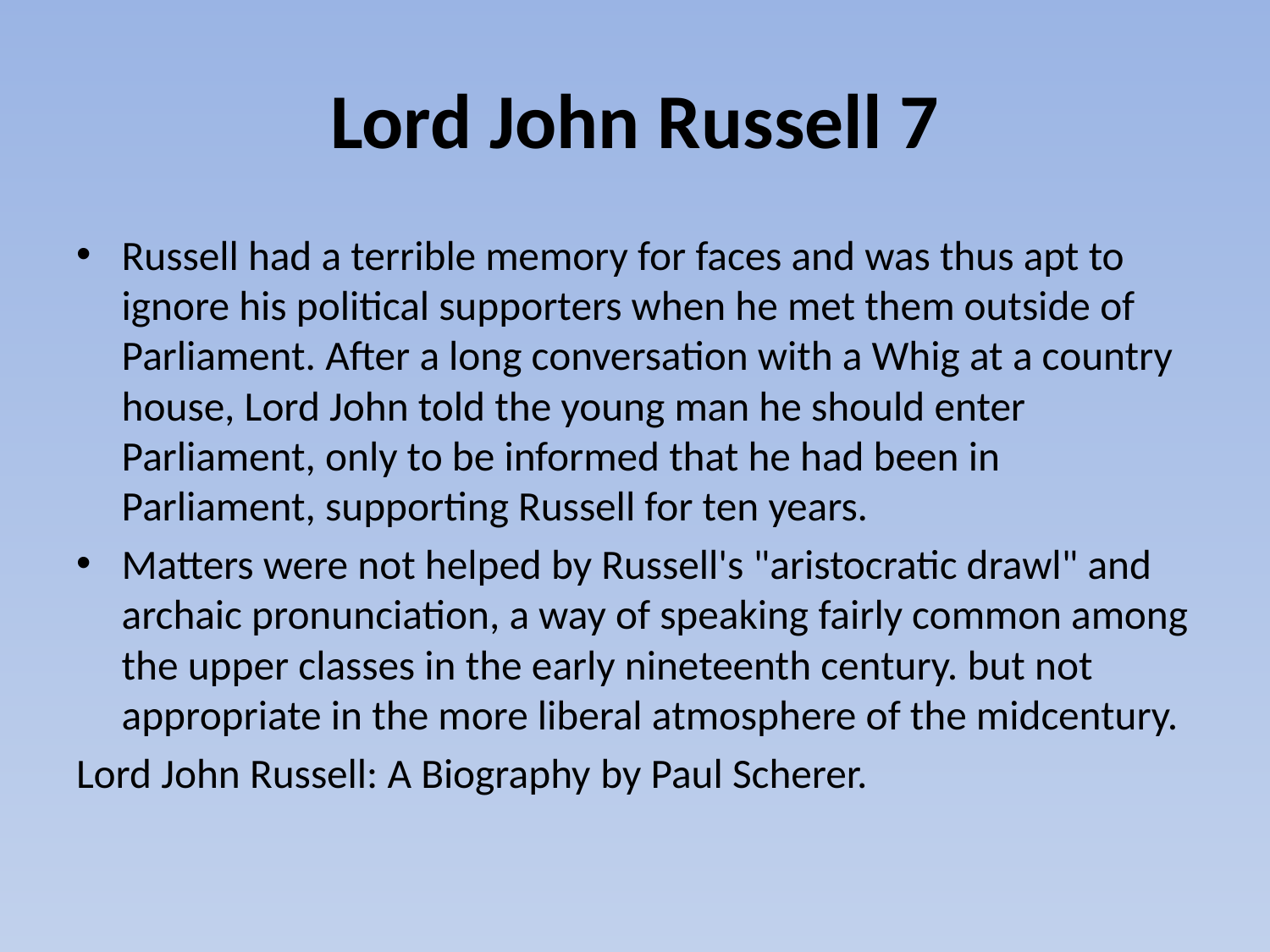

# Lord John Russell 7
Russell had a terrible memory for faces and was thus apt to ignore his political supporters when he met them outside of Parliament. After a long conversation with a Whig at a country house, Lord John told the young man he should enter Parliament, only to be informed that he had been in Parliament, supporting Russell for ten years.
Matters were not helped by Russell's "aristocratic drawl" and archaic pronunciation, a way of speaking fairly common among the upper classes in the early nineteenth century. but not appropriate in the more liberal atmosphere of the midcentury.
Lord John Russell: A Biography by Paul Scherer.